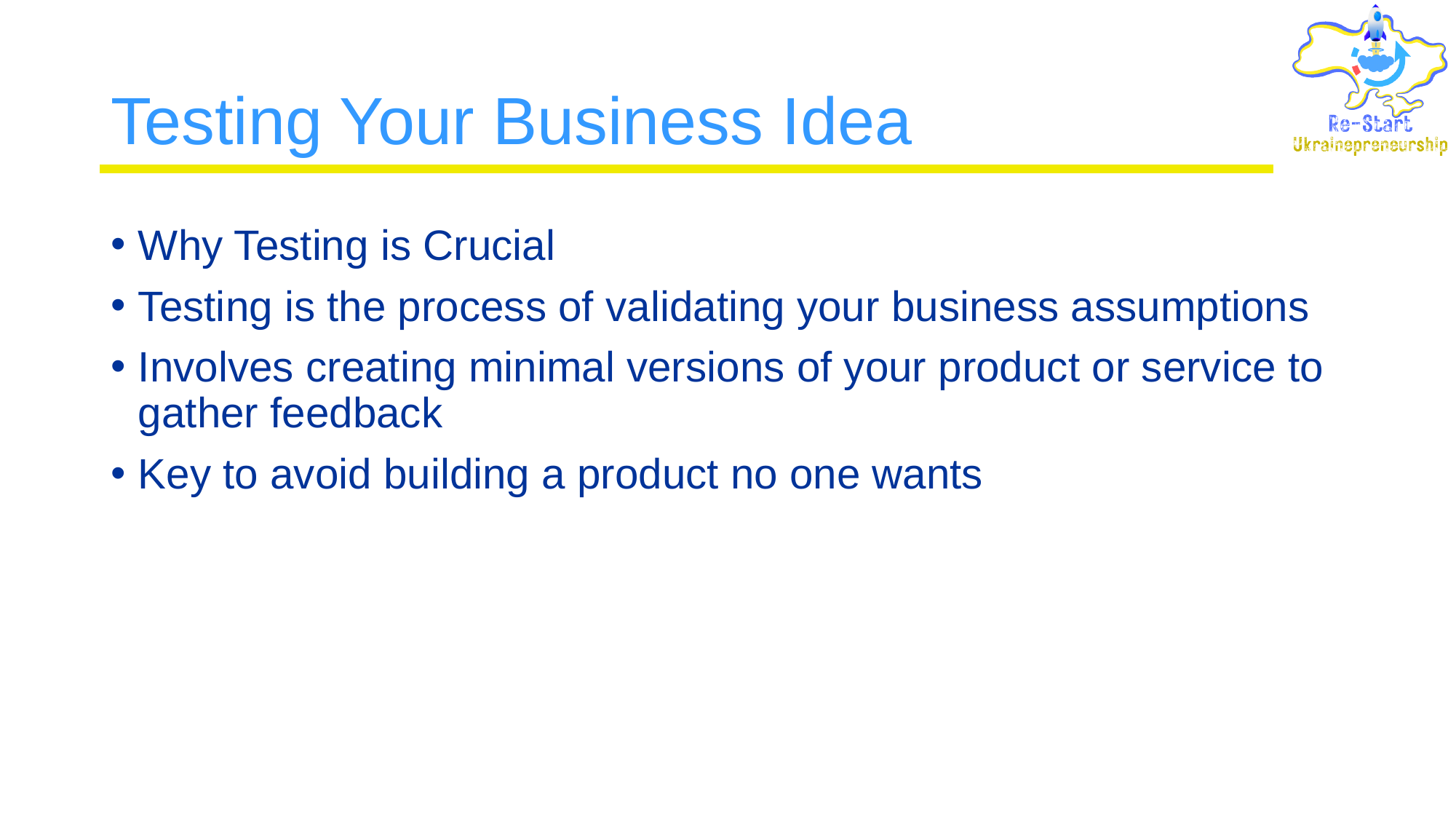

# Testing Your Business Idea
Why Testing is Crucial
Testing is the process of validating your business assumptions
Involves creating minimal versions of your product or service to gather feedback
Key to avoid building a product no one wants